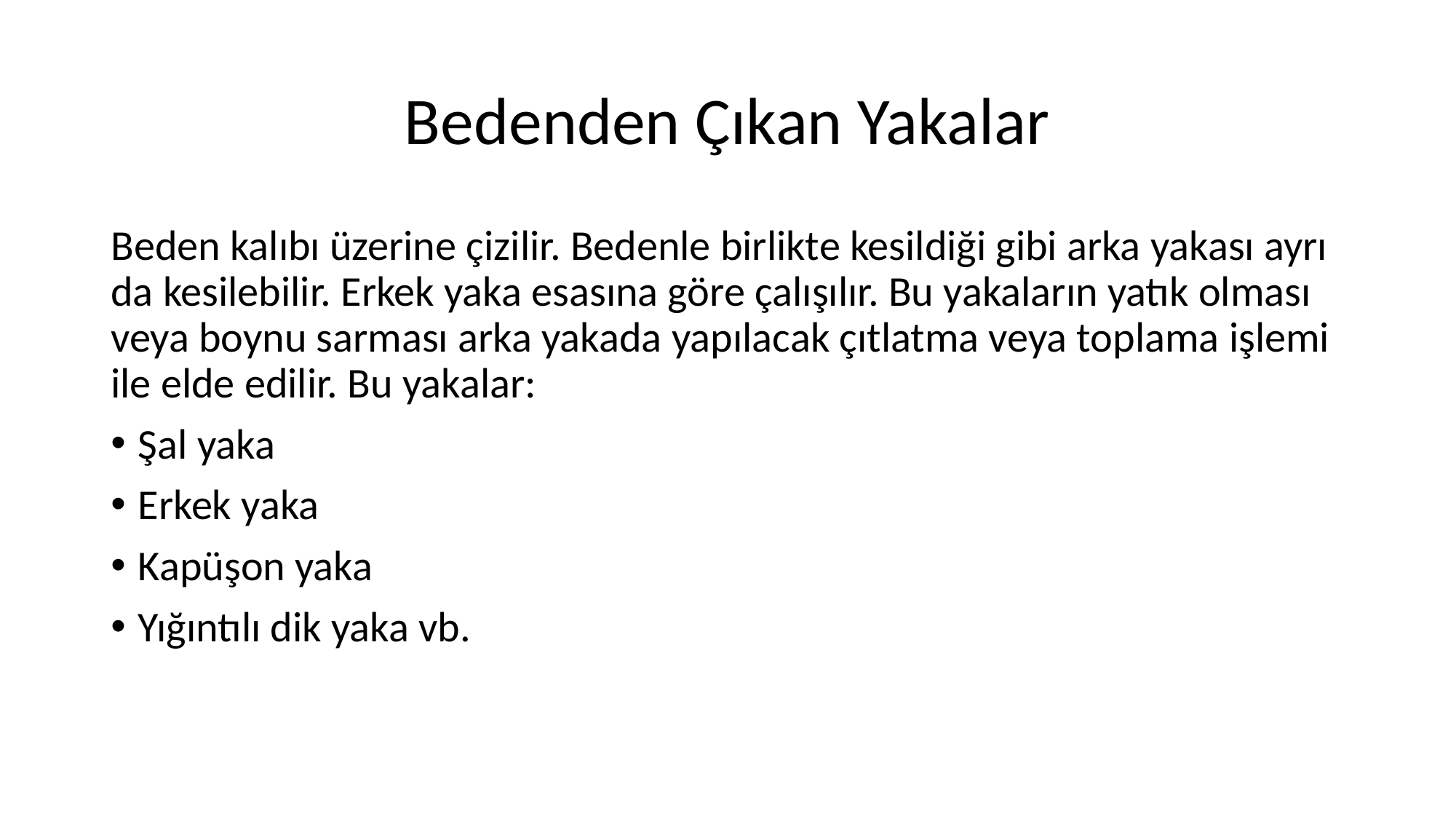

# Bedenden Çıkan Yakalar
Beden kalıbı üzerine çizilir. Bedenle birlikte kesildiği gibi arka yakası ayrı da kesilebilir. Erkek yaka esasına göre çalışılır. Bu yakaların yatık olması veya boynu sarması arka yakada yapılacak çıtlatma veya toplama işlemi ile elde edilir. Bu yakalar:
Şal yaka
Erkek yaka
Kapüşon yaka
Yığıntılı dik yaka vb.